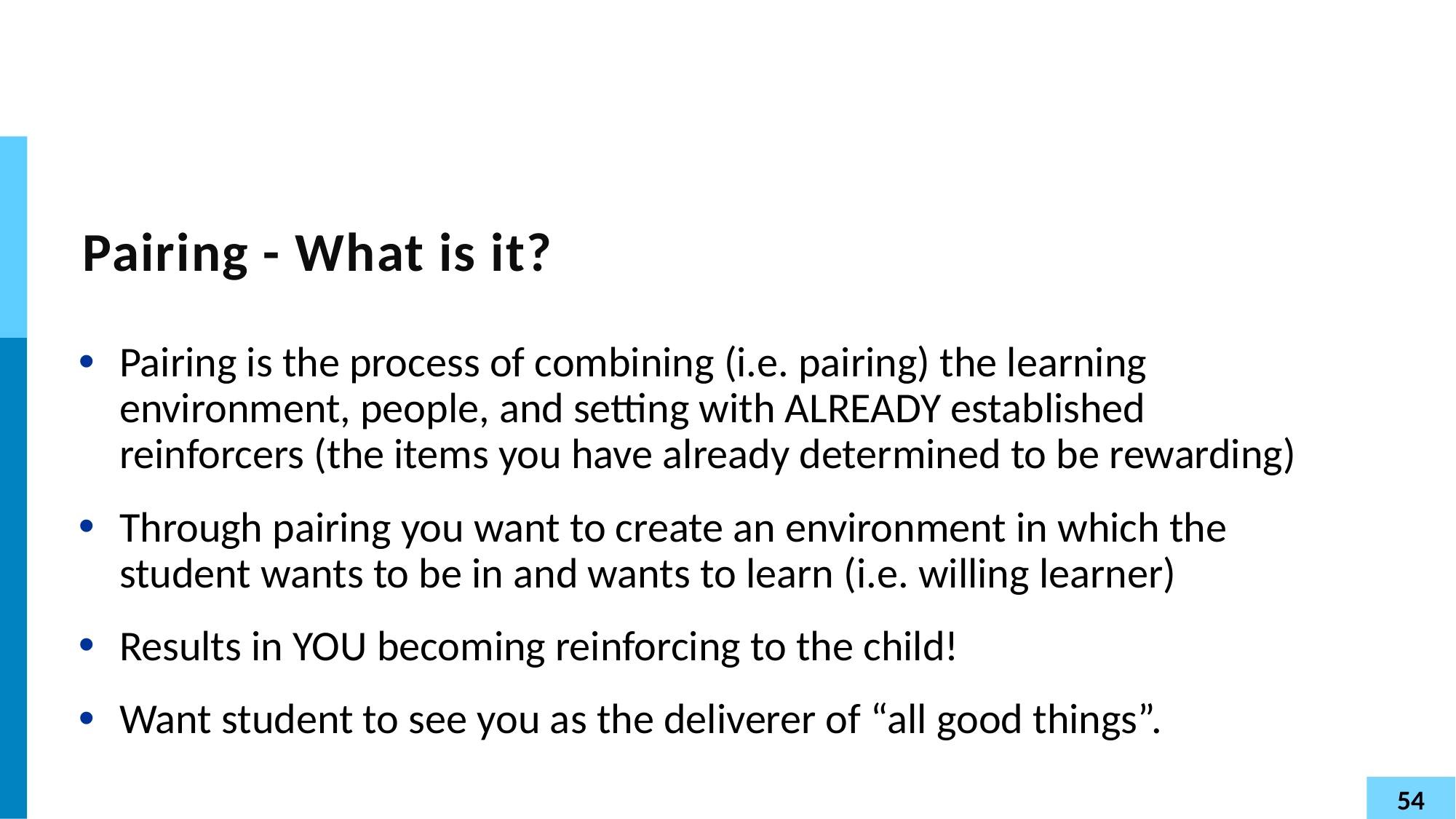

# Pairing - What is it?
Pairing is the process of combining (i.e. pairing) the learning environment, people, and setting with ALREADY established reinforcers (the items you have already determined to be rewarding)
Through pairing you want to create an environment in which the student wants to be in and wants to learn (i.e. willing learner)
Results in YOU becoming reinforcing to the child!
Want student to see you as the deliverer of “all good things”.